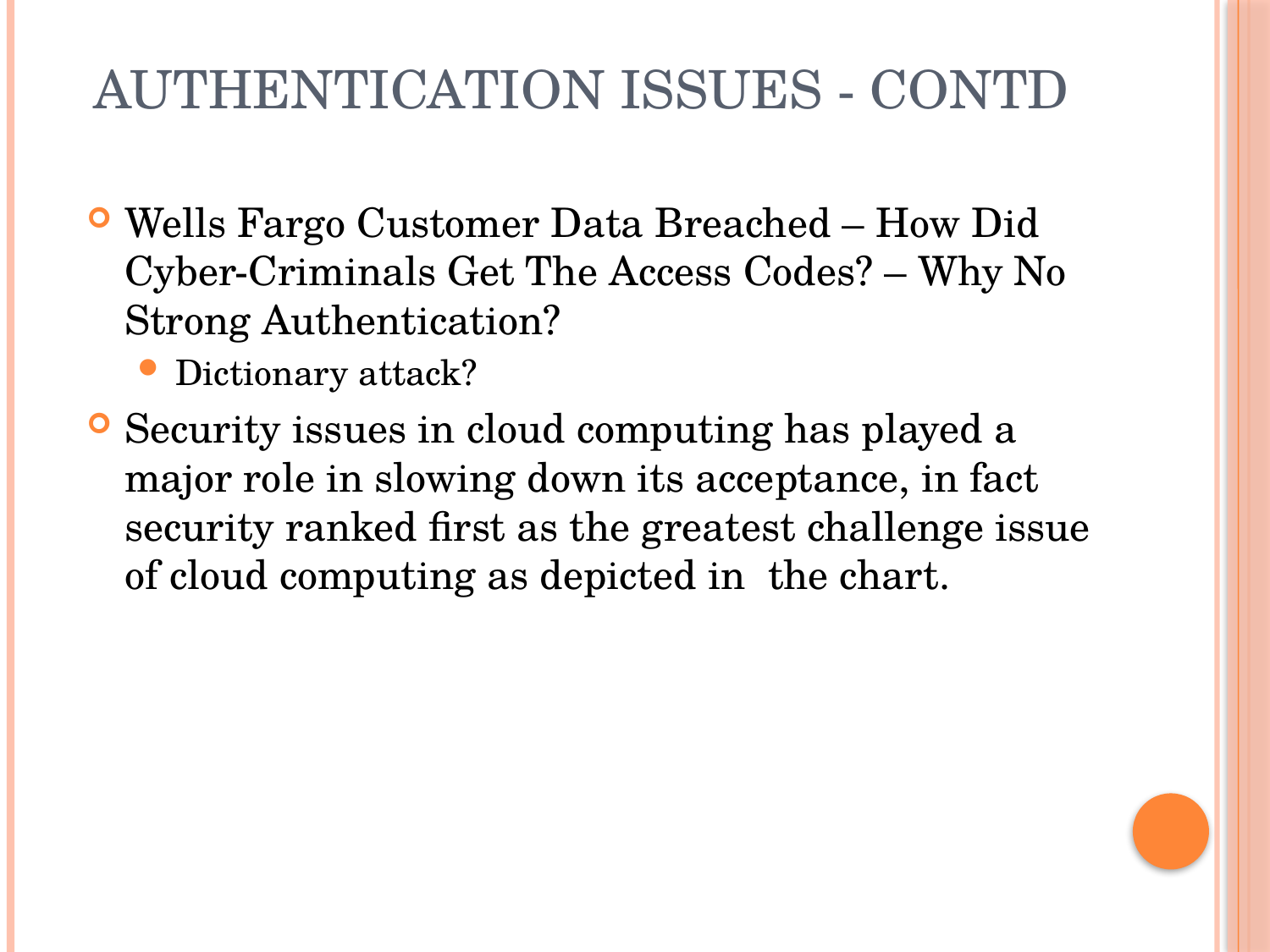

# Authentication issues - contd
Wells Fargo Customer Data Breached – How Did Cyber-Criminals Get The Access Codes? – Why No Strong Authentication?
Dictionary attack?
Security issues in cloud computing has played a major role in slowing down its acceptance, in fact security ranked first as the greatest challenge issue of cloud computing as depicted in  the chart.